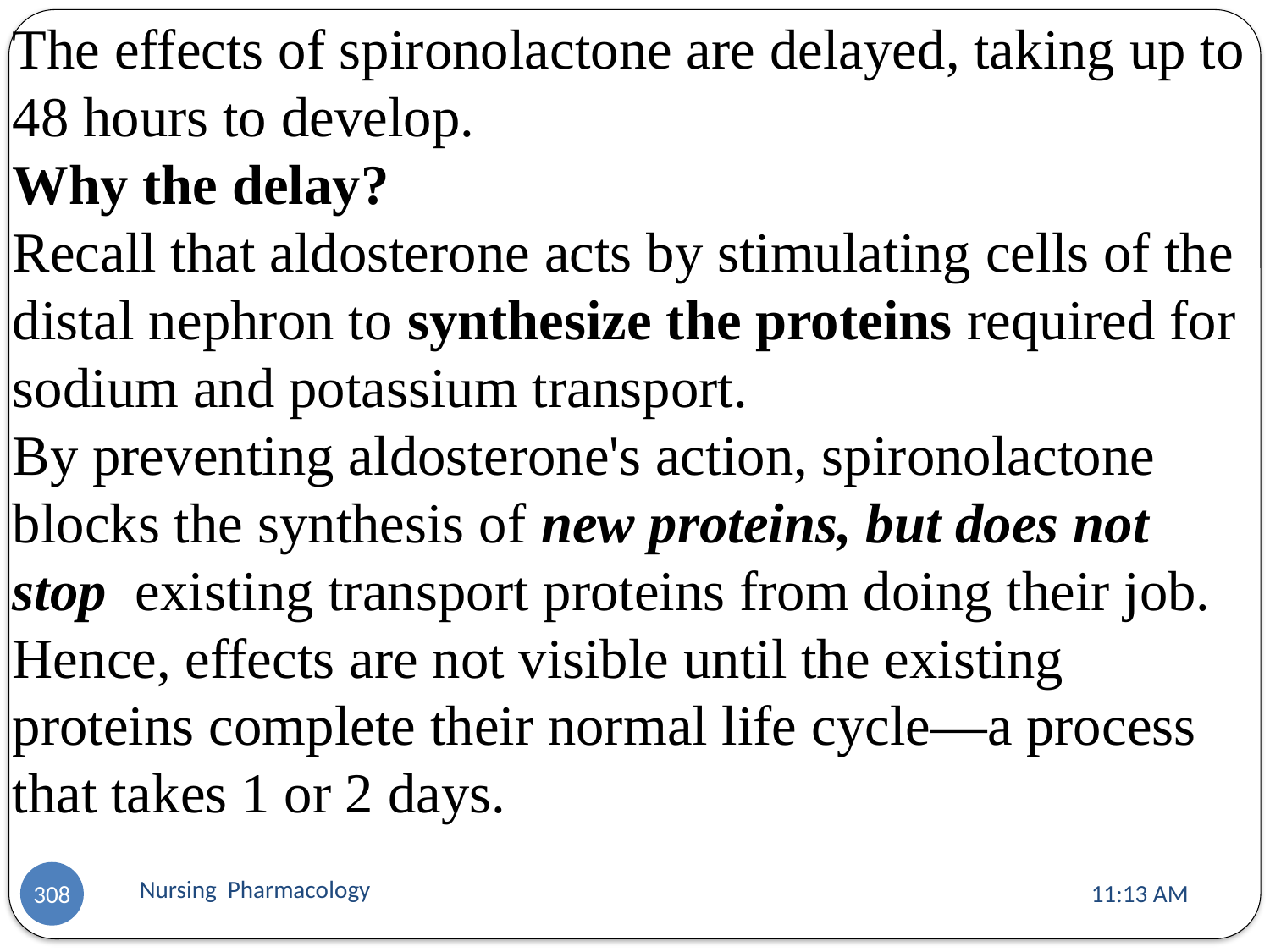

The effects of spironolactone are delayed, taking up to 48 hours to develop.
Why the delay?
Recall that aldosterone acts by stimulating cells of the distal nephron to synthesize the proteins required for sodium and potassium transport.
By preventing aldosterone's action, spironolactone blocks the synthesis of new proteins, but does not stop  existing transport proteins from doing their job. Hence, effects are not visible until the existing proteins complete their normal life cycle—a process that takes 1 or 2 days.
Nursing  Pharmacology
11:13 AM
308